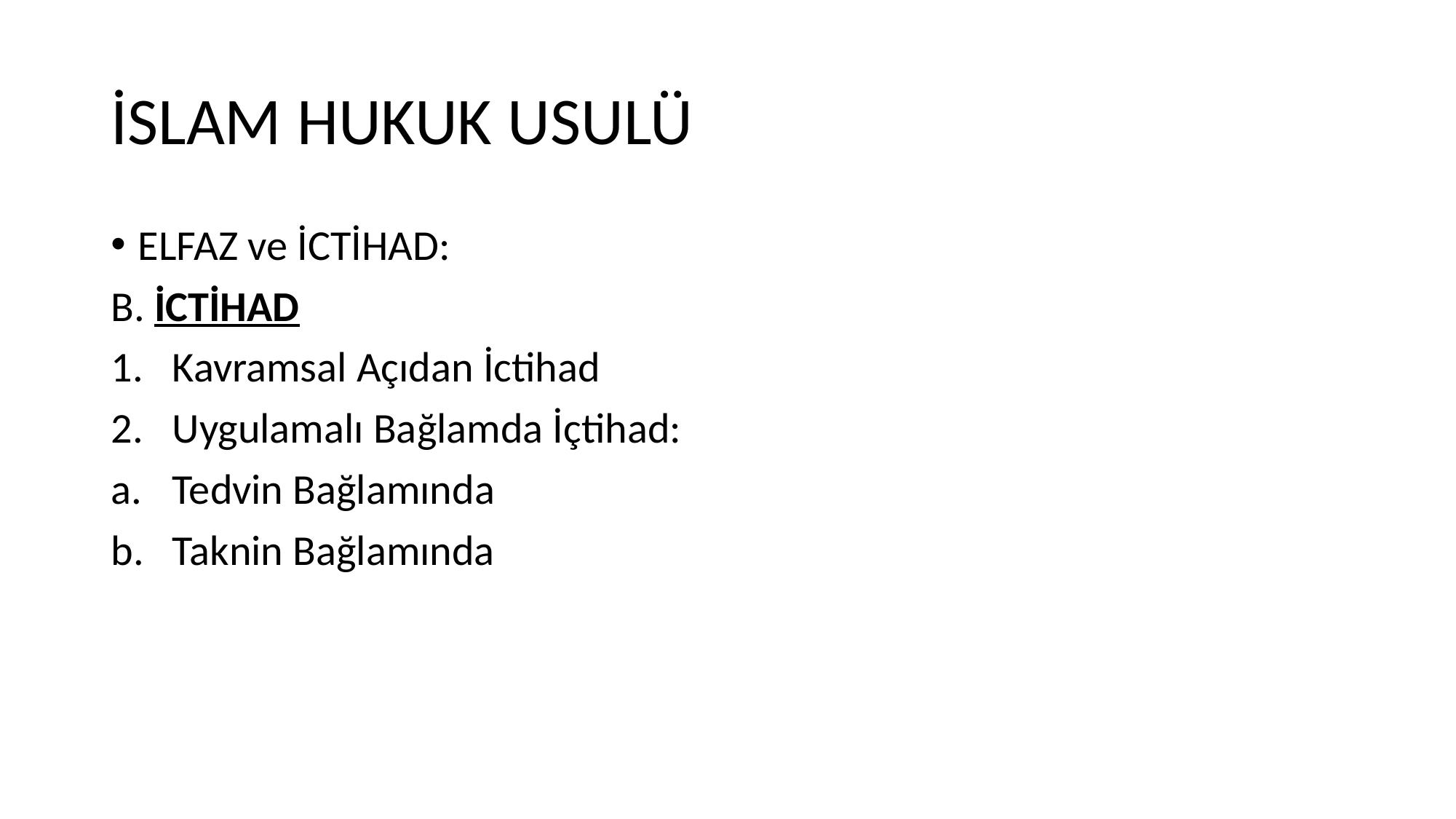

# İSLAM HUKUK USULÜ
ELFAZ ve İCTİHAD:
B. İCTİHAD
Kavramsal Açıdan İctihad
Uygulamalı Bağlamda İçtihad:
Tedvin Bağlamında
Taknin Bağlamında